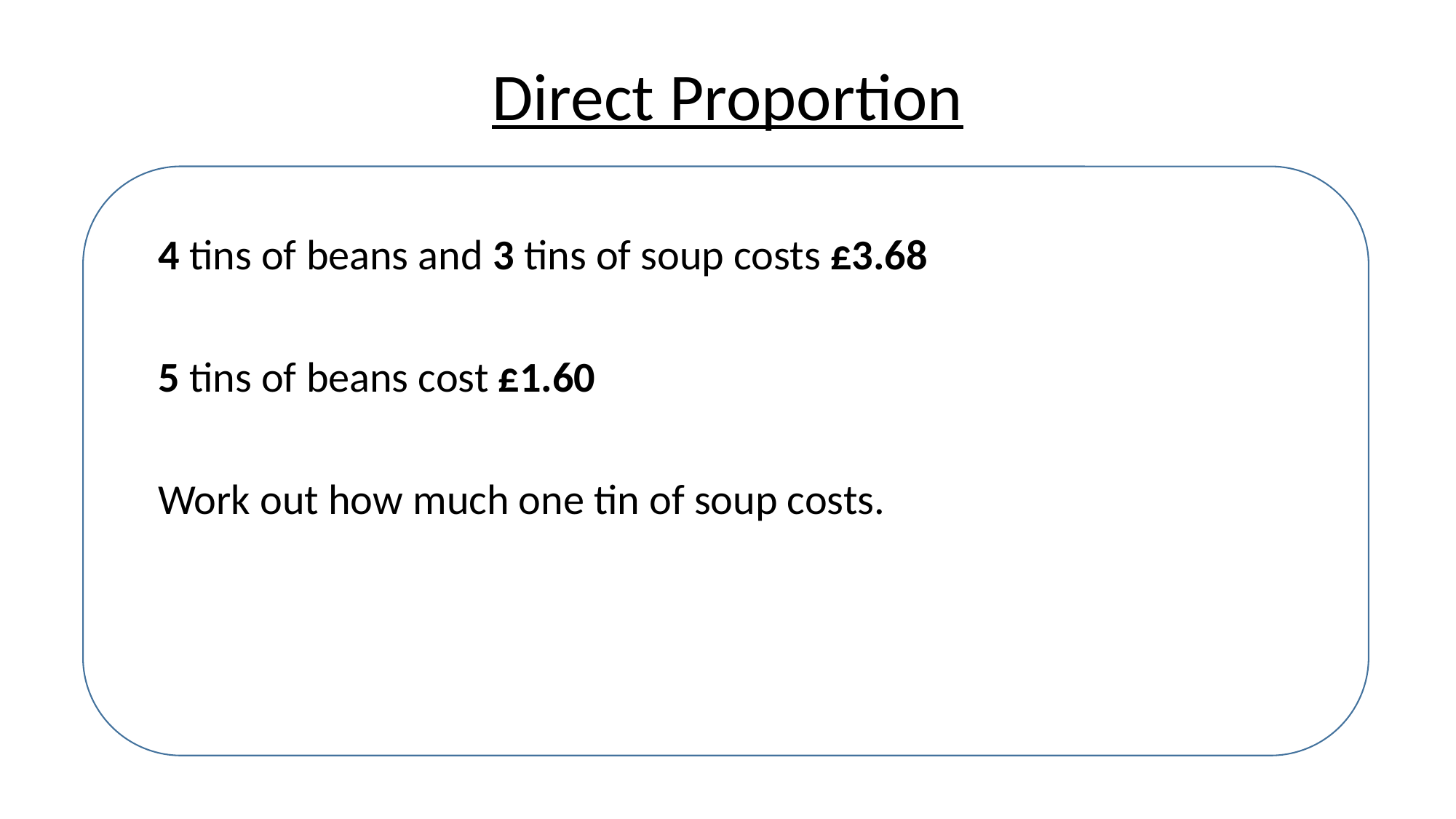

# Direct Proportion

4 tins of beans and 3 tins of soup costs £3.68

5 tins of beans cost £1.60

Work out how much one tin of soup costs.